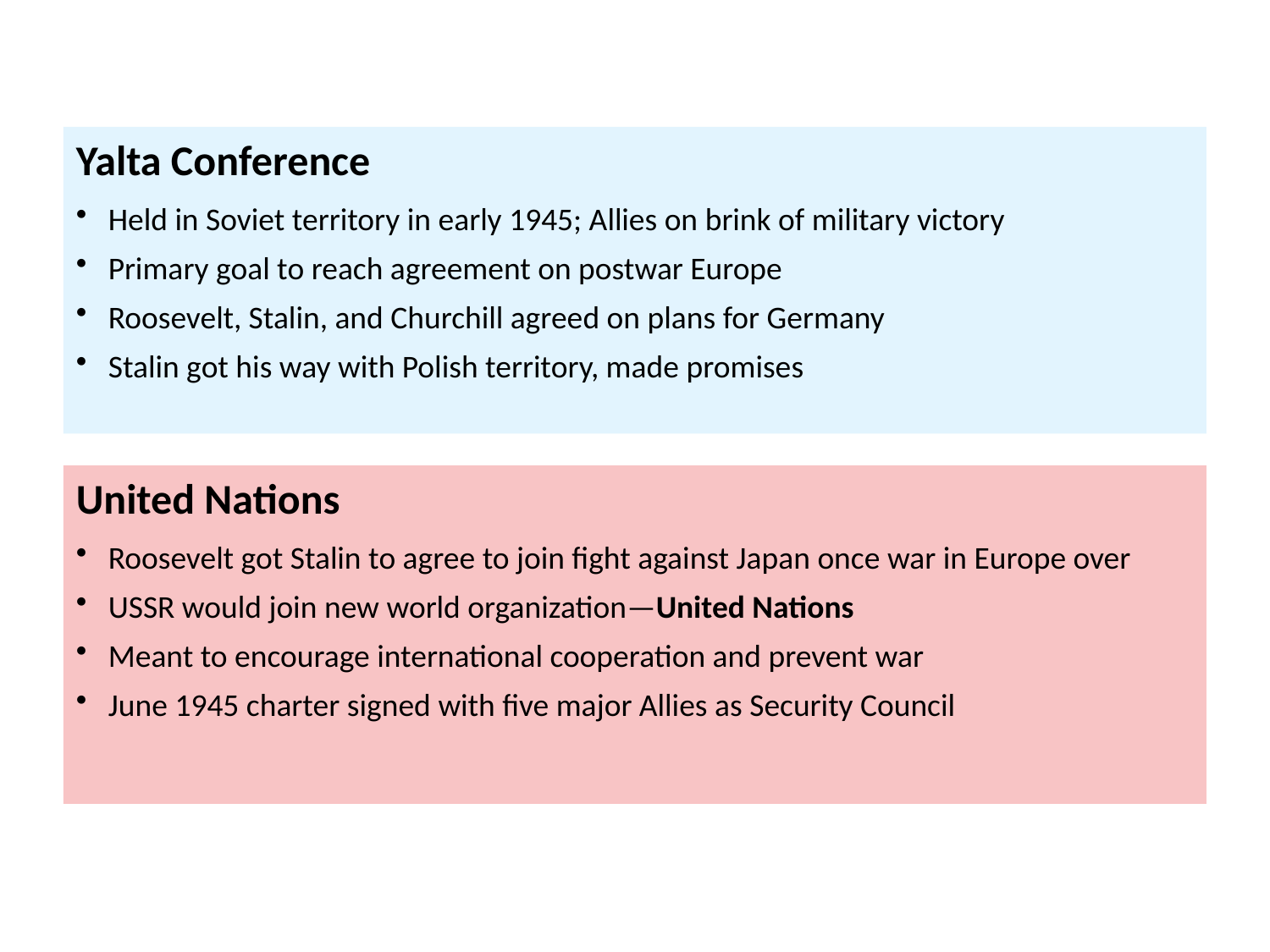

Yalta Conference
Held in Soviet territory in early 1945; Allies on brink of military victory
Primary goal to reach agreement on postwar Europe
Roosevelt, Stalin, and Churchill agreed on plans for Germany
Stalin got his way with Polish territory, made promises
United Nations
Roosevelt got Stalin to agree to join fight against Japan once war in Europe over
USSR would join new world organization—United Nations
Meant to encourage international cooperation and prevent war
June 1945 charter signed with five major Allies as Security Council